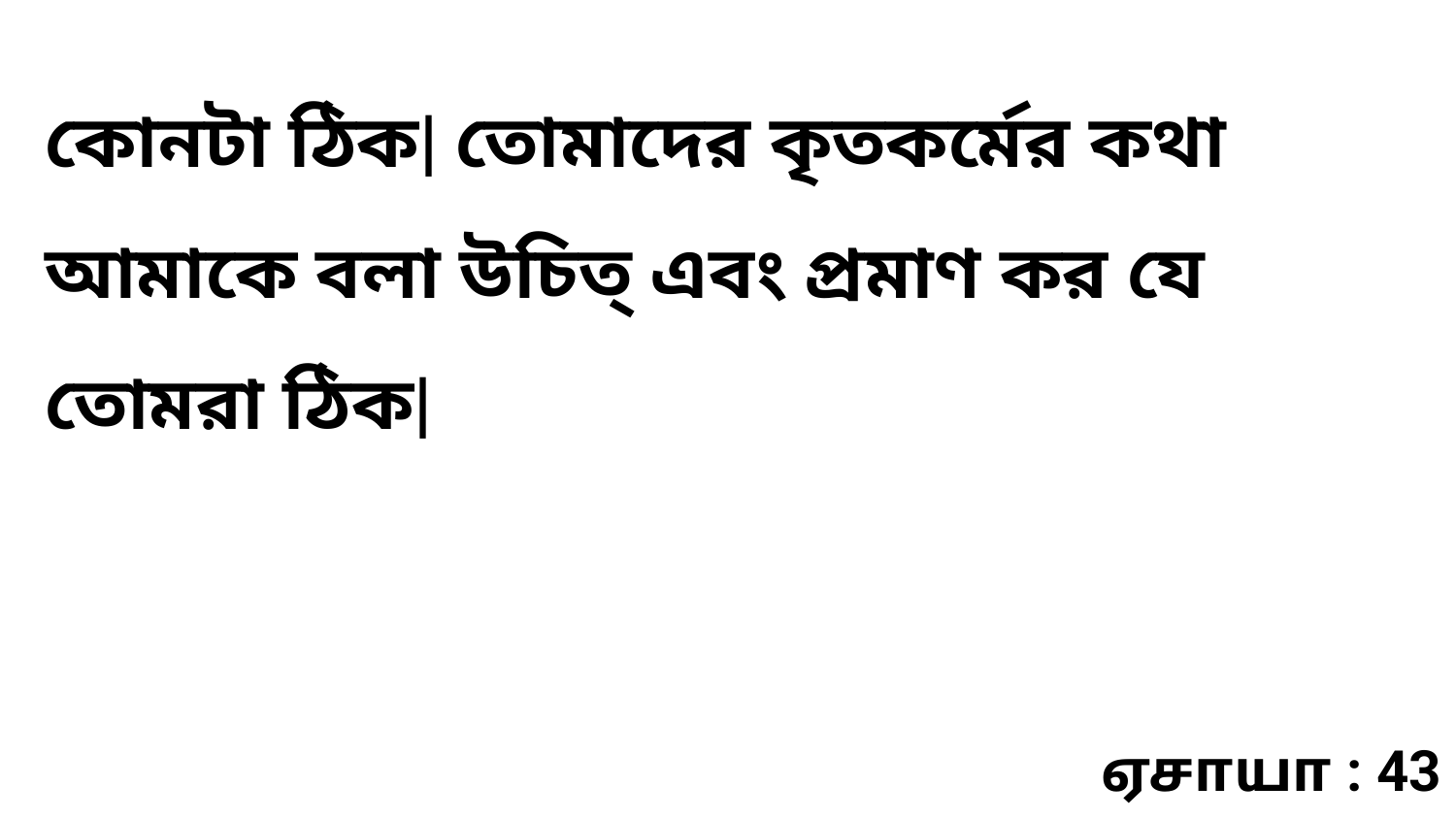

কোনটা ঠিক| তোমাদের কৃতকর্মের কথা আমাকে বলা উচিত্‌ এবং প্রমাণ কর যে তোমরা ঠিক|
ஏசாயா : 43